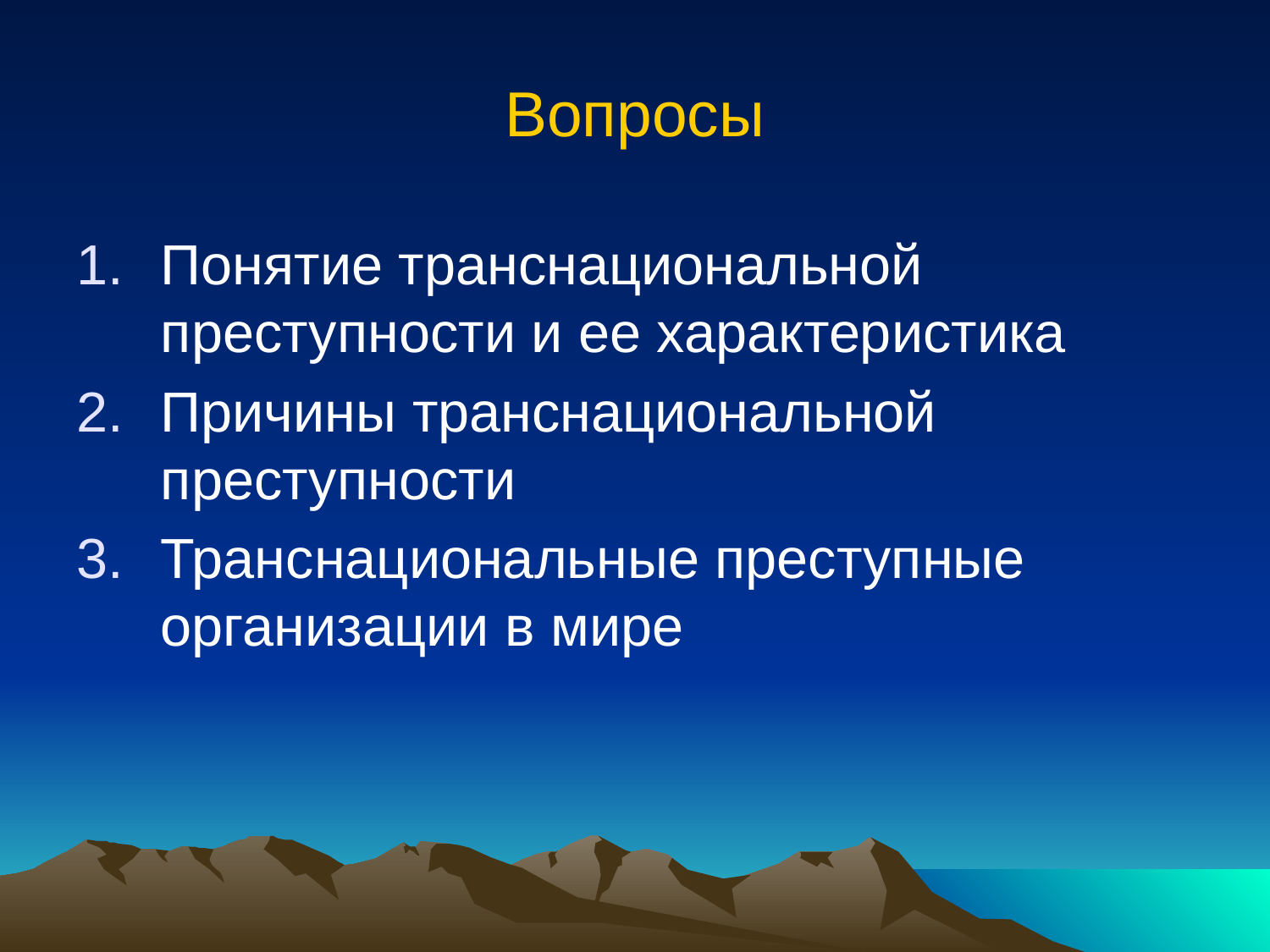

# Вопросы
Понятие транснациональной преступности и ее характеристика
Причины транснациональной преступности
Транснациональные преступные организации в мире